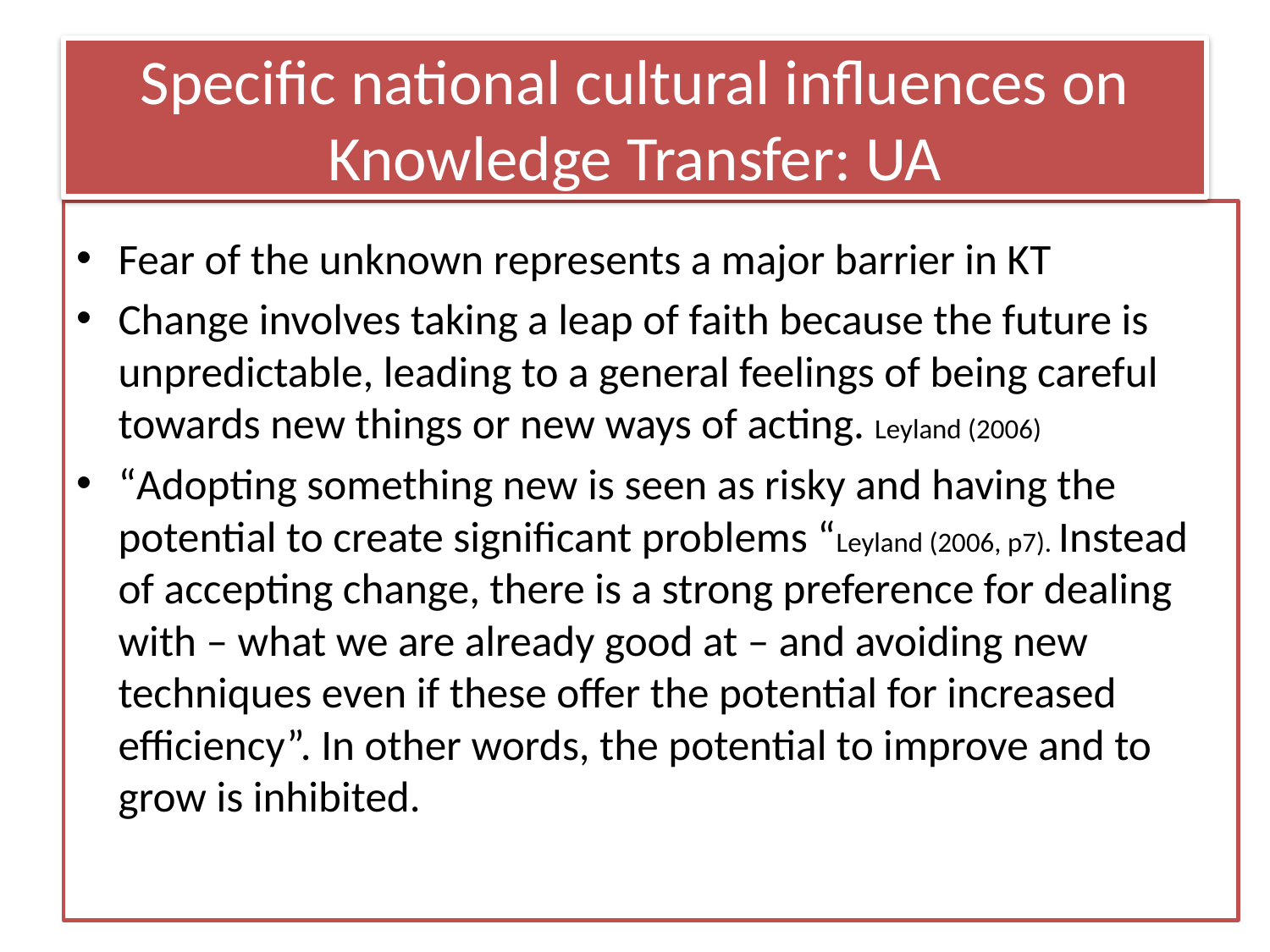

# Specific national cultural influences on Knowledge Transfer: UA

Fear of the unknown represents a major barrier in KT
Change involves taking a leap of faith because the future is unpredictable, leading to a general feelings of being careful towards new things or new ways of acting. Leyland (2006)
“Adopting something new is seen as risky and having the potential to create significant problems “Leyland (2006, p7). Instead of accepting change, there is a strong preference for dealing with – what we are already good at – and avoiding new techniques even if these offer the potential for increased efficiency”. In other words, the potential to improve and to grow is inhibited.